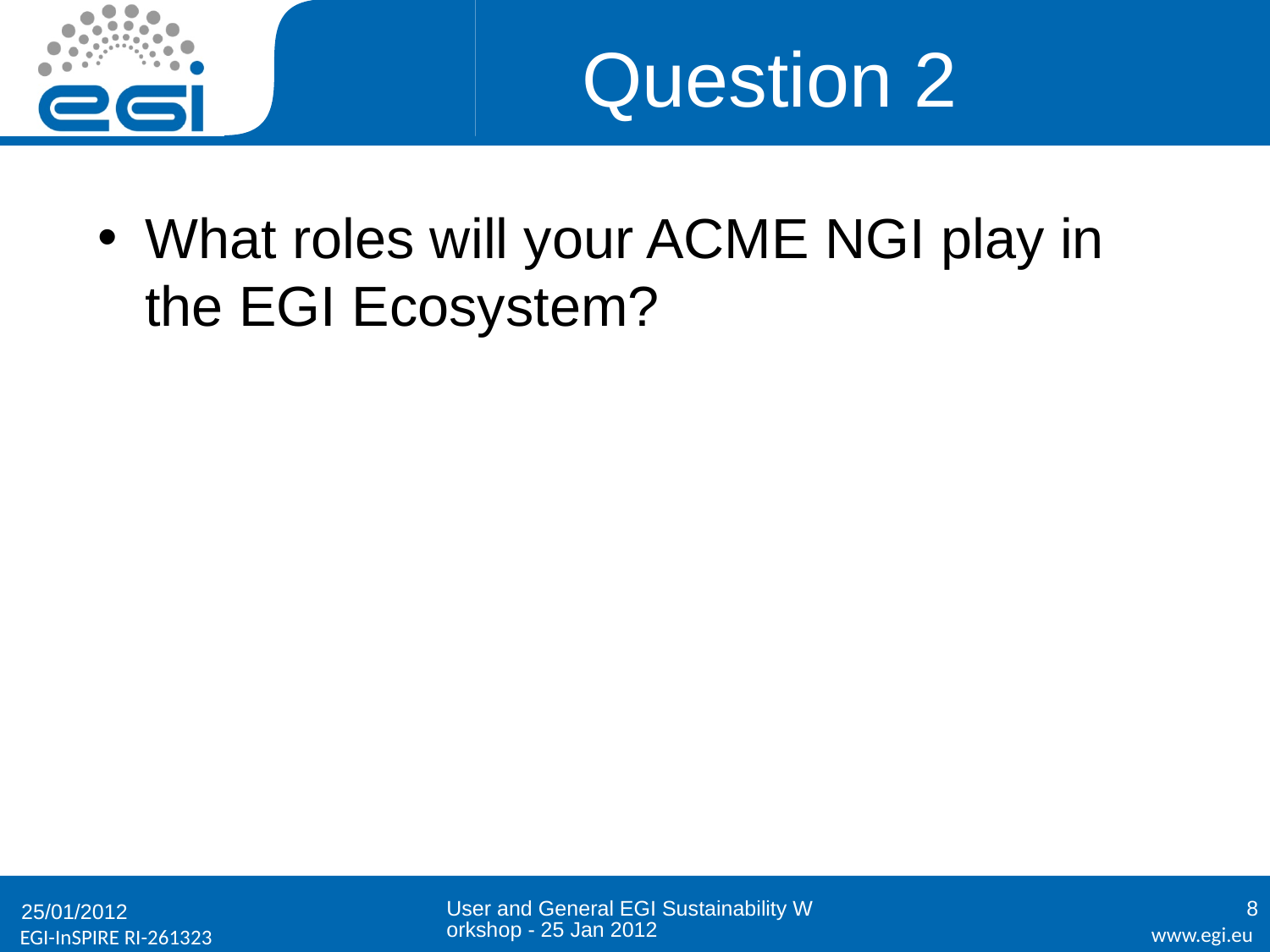

# Question 2
What roles will your ACME NGI play in the EGI Ecosystem?

User and General EGI Sustainability Workshop - 25 Jan 2012
8
25/01/2012